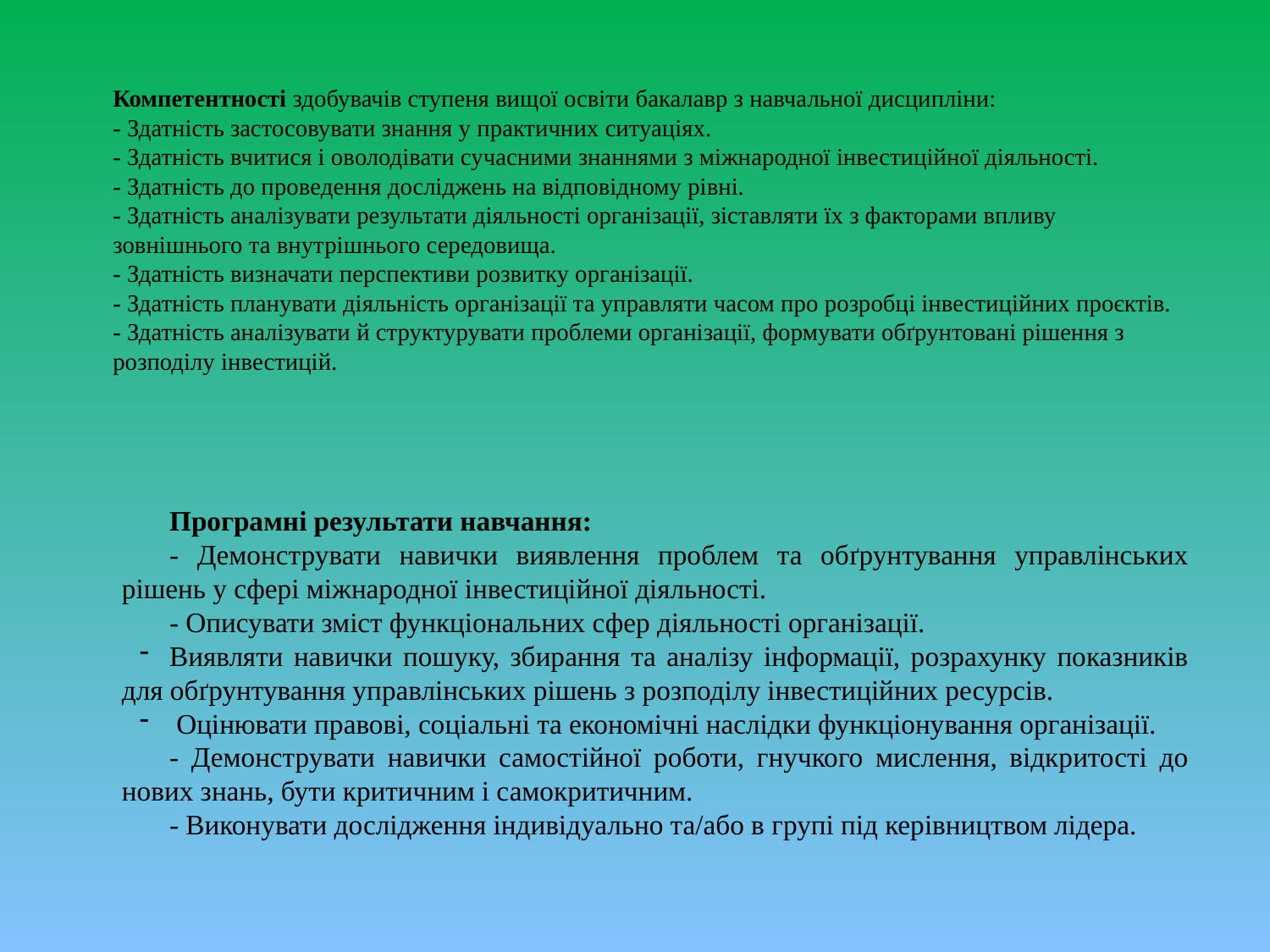

# Компетентності здобувачів ступеня вищої освіти бакалавр з навчальної дисципліни: - Здатність застосовувати знання у практичних ситуаціях. - Здатність вчитися і оволодівати сучасними знаннями з міжнародної інвестиційної діяльності. - Здатність до проведення досліджень на відповідному рівні. - Здатність аналізувати результати діяльності організації, зіставляти їх з факторами впливу зовнішнього та внутрішнього середовища. - Здатність визначати перспективи розвитку організації. - Здатність планувати діяльність організації та управляти часом про розробці інвестиційних проєктів. - Здатність аналізувати й структурувати проблеми організації, формувати обґрунтовані рішення з розподілу інвестицій.
Програмні результати навчання:
- Демонструвати навички виявлення проблем та обґрунтування управлінських рішень у сфері міжнародної інвестиційної діяльності.
- Описувати зміст функціональних сфер діяльності організації.
Виявляти навички пошуку, збирання та аналізу інформації, розрахунку показників для обґрунтування управлінських рішень з розподілу інвестиційних ресурсів.
 Оцінювати правові, соціальні та економічні наслідки функціонування організації.
- Демонструвати навички самостійної роботи, гнучкого мислення, відкритості до нових знань, бути критичним і самокритичним.
- Виконувати дослідження індивідуально та/або в групі під керівництвом лідера.